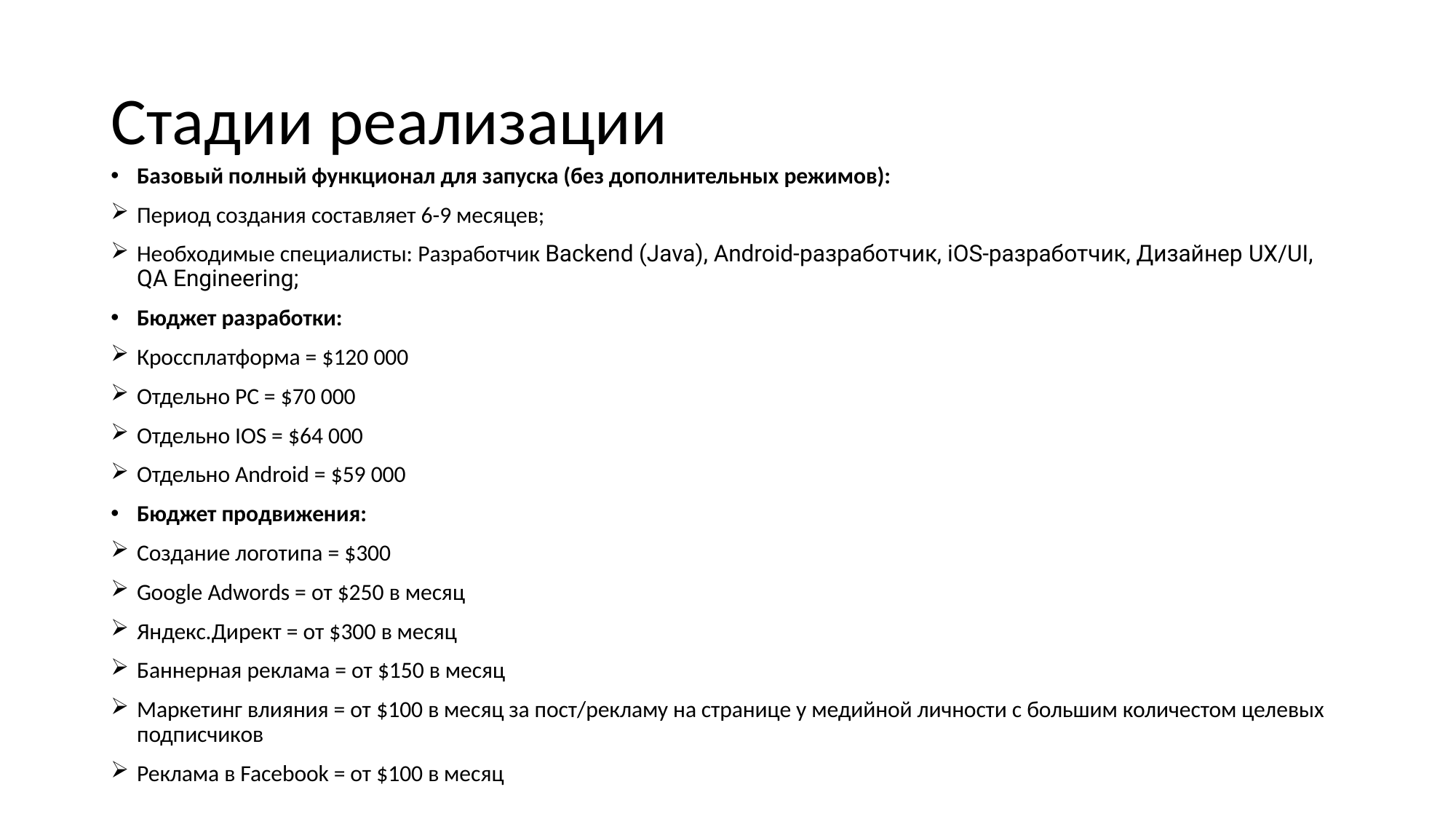

# Стадии реализации
Базовый полный функционал для запуска (без дополнительных режимов):
Период создания составляет 6-9 месяцев;
Необходимые специалисты: Разработчик Backend (Java), Android-разработчик, iOS-разработчик, Дизайнер UX/UI, QA Engineering;
Бюджет разработки:
Кроссплатформа = $120 000
Отдельно PC = $70 000
Отдельно IOS = $64 000
Отдельно Android = $59 000
Бюджет продвижения:
Создание логотипа = $300
Google Adwords = от $250 в месяц
Яндекс.Директ = от $300 в месяц
Баннерная реклама = от $150 в месяц
Маркетинг влияния = от $100 в месяц за пост/рекламу на странице у медийной личности с большим количестом целевых подписчиков
Реклама в Facebook = от $100 в месяц